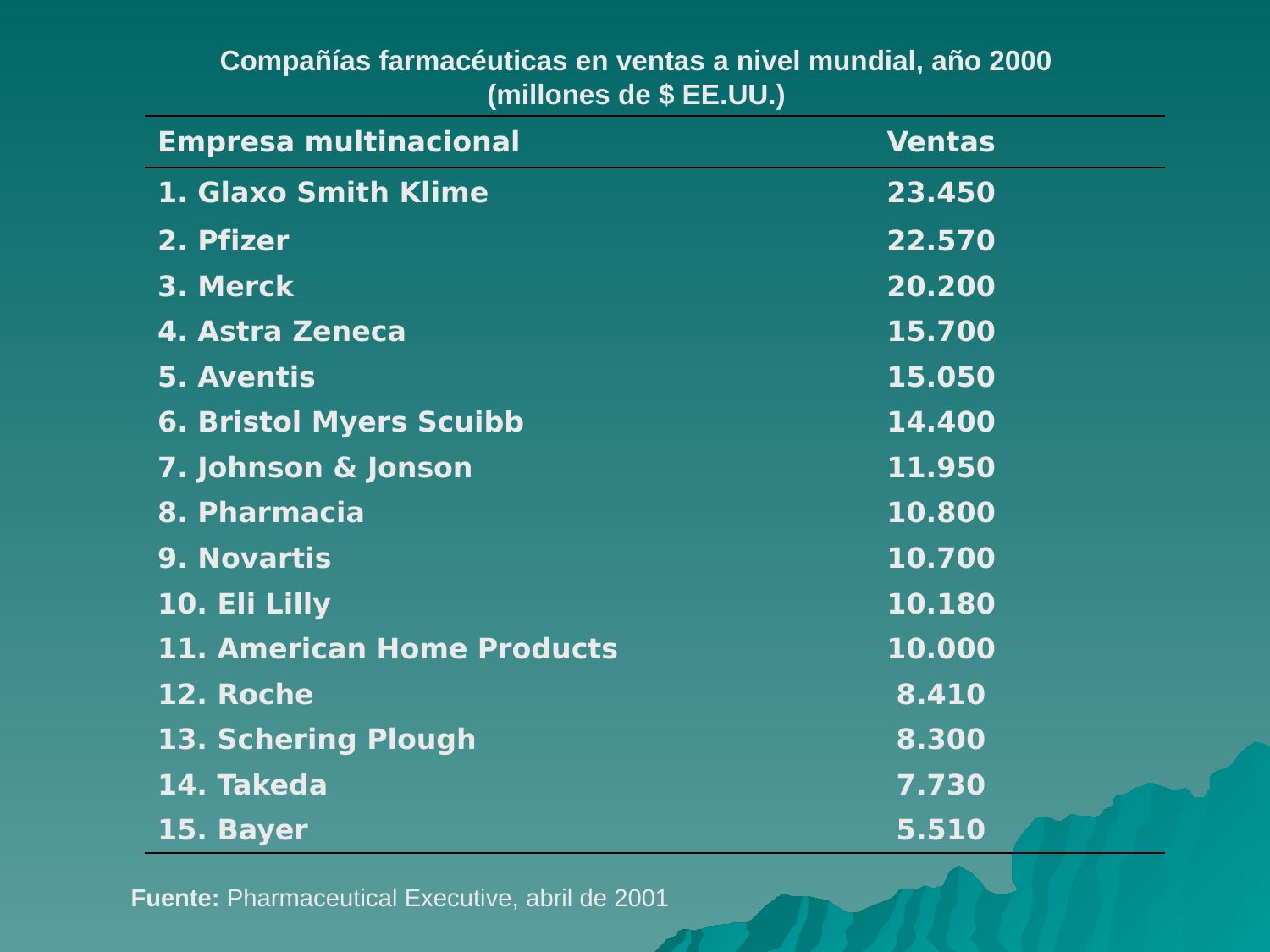

# Compañías farmacéuticas en ventas a nivel mundial, año 2000 (millones de $ EE.UU.)
| Empresa multinacional | Ventas |
| --- | --- |
| 1. Glaxo Smith Klime | 23.450 |
| 2. Pfizer | 22.570 |
| 3. Merck | 20.200 |
| 4. Astra Zeneca | 15.700 |
| 5. Aventis | 15.050 |
| 6. Bristol Myers Scuibb | 14.400 |
| 7. Johnson & Jonson | 11.950 |
| 8. Pharmacia | 10.800 |
| 9. Novartis | 10.700 |
| 10. Eli Lilly | 10.180 |
| 11. American Home Products | 10.000 |
| 12. Roche | 8.410 |
| 13. Schering Plough | 8.300 |
| 14. Takeda | 7.730 |
| 15. Bayer | 5.510 |
Fuente: Pharmaceutical Executive, abril de 2001